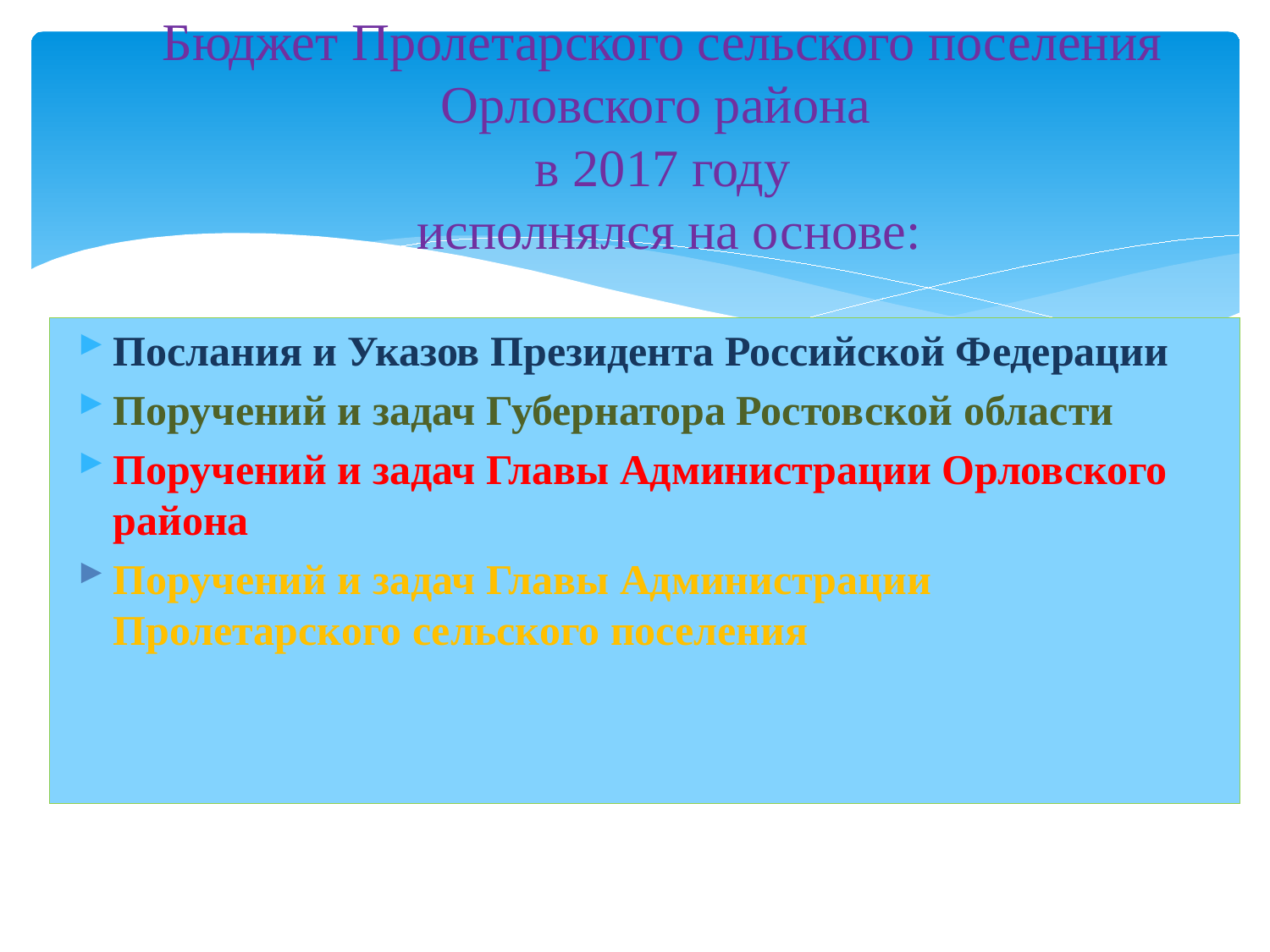

# Бюджет Пролетарского сельского поселения Орловского района в 2017 году исполнялся на основе:
Послания и Указов Президента Российской Федерации
Поручений и задач Губернатора Ростовской области
Поручений и задач Главы Администрации Орловского района
Поручений и задач Главы Администрации Пролетарского сельского поселения